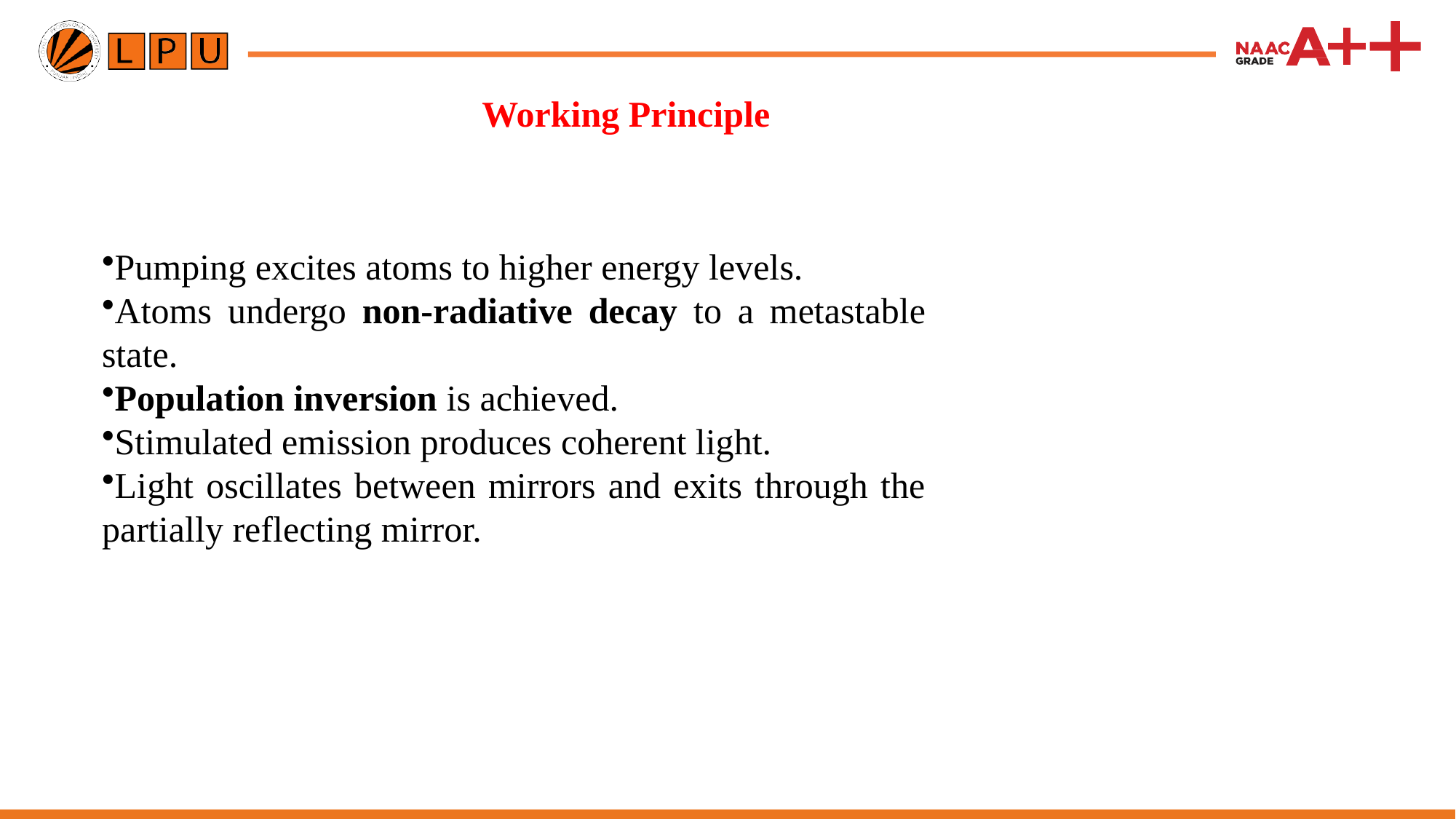

# Working Principle
Pumping excites atoms to higher energy levels.
Atoms undergo non-radiative decay to a metastable state.
Population inversion is achieved.
Stimulated emission produces coherent light.
Light oscillates between mirrors and exits through the partially reflecting mirror.